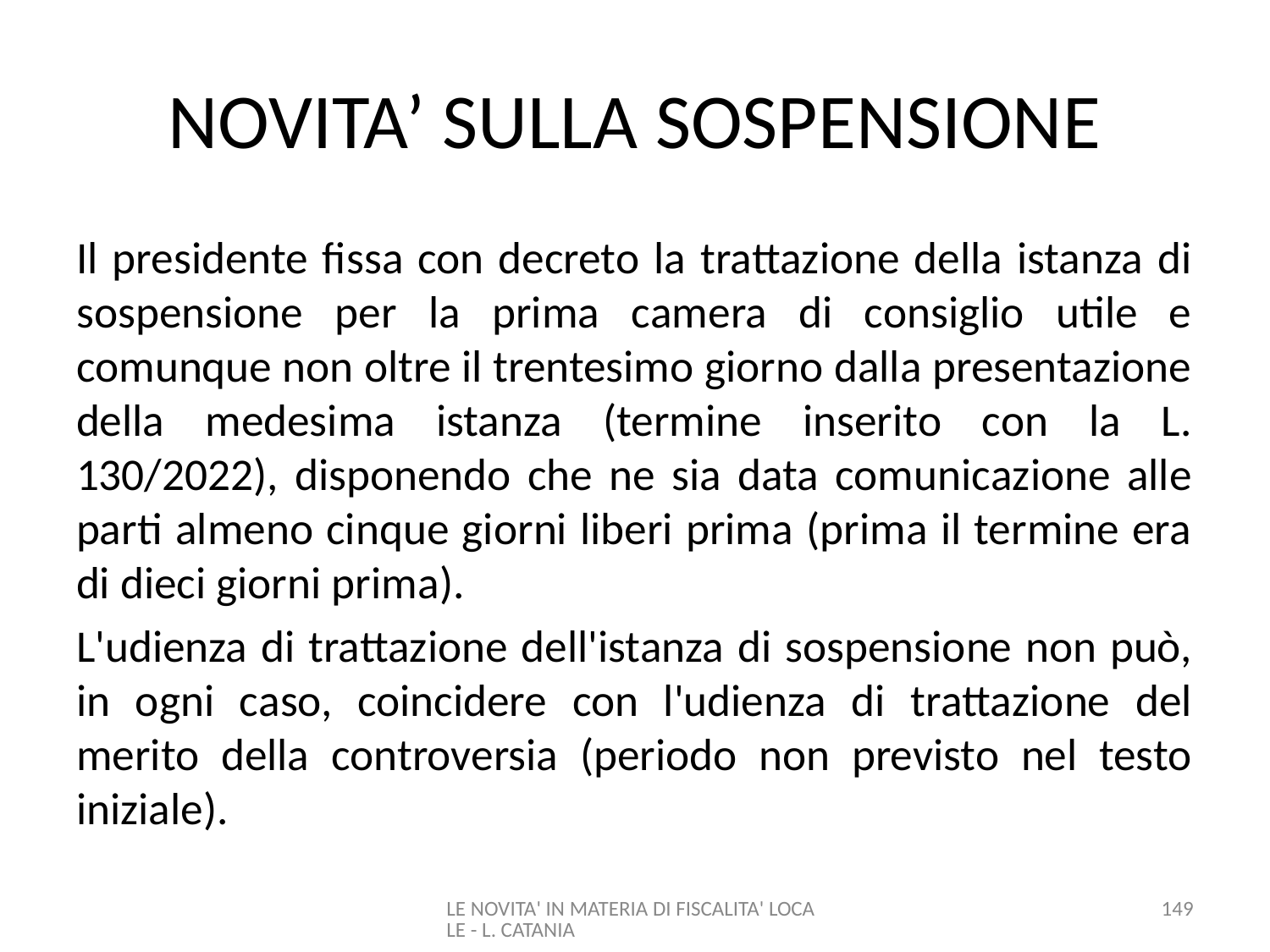

# NOVITA’ SULLA SOSPENSIONE
Il presidente fissa con decreto la trattazione della istanza di sospensione per la prima camera di consiglio utile e comunque non oltre il trentesimo giorno dalla presentazione della medesima istanza (termine inserito con la L. 130/2022), disponendo che ne sia data comunicazione alle parti almeno cinque giorni liberi prima (prima il termine era di dieci giorni prima).
L'udienza di trattazione dell'istanza di sospensione non può, in ogni caso, coincidere con l'udienza di trattazione del merito della controversia (periodo non previsto nel testo iniziale).
LE NOVITA' IN MATERIA DI FISCALITA' LOCALE - L. CATANIA
149